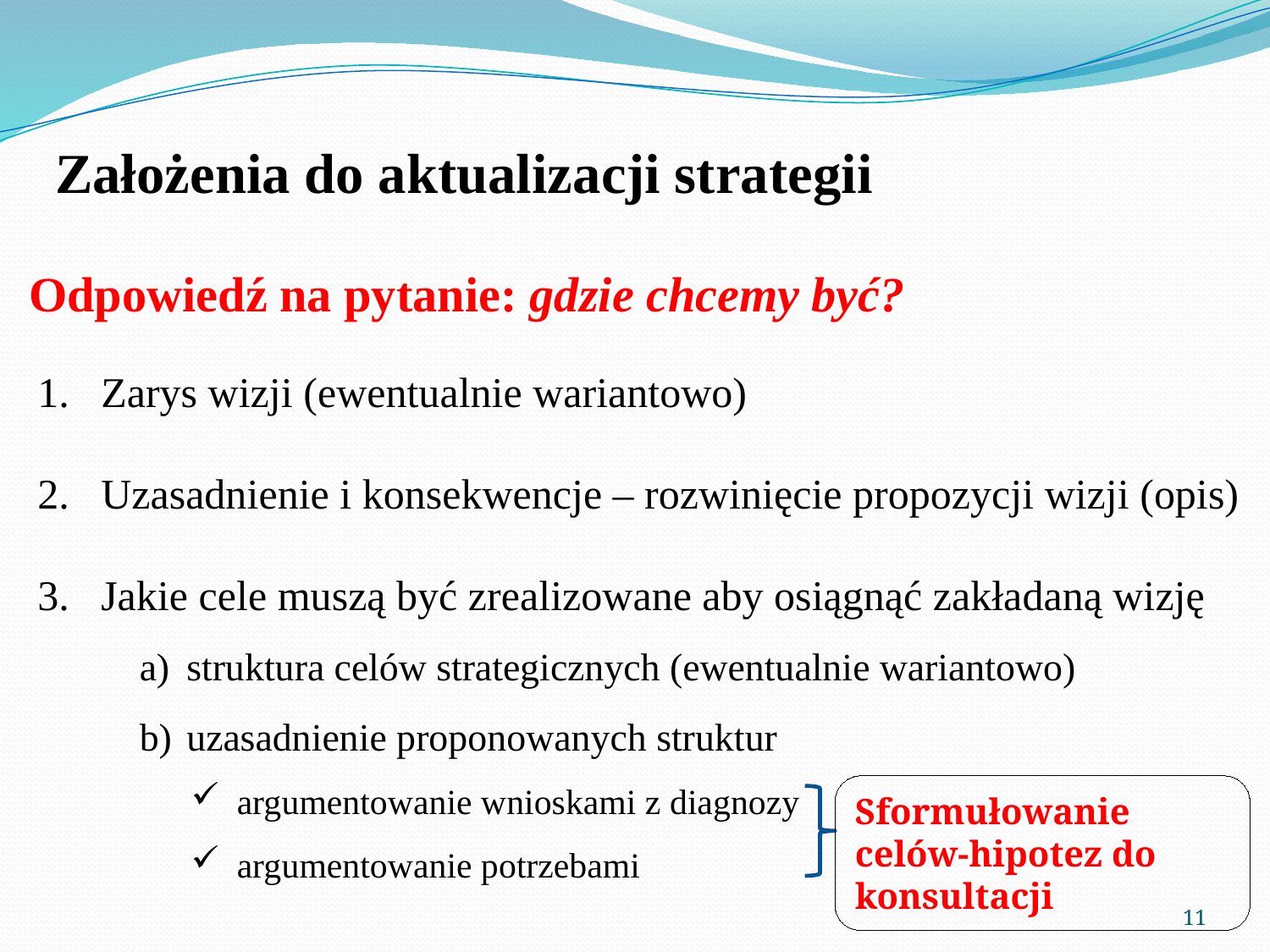

# Założenia do aktualizacji strategii
Odpowiedź na pytanie: gdzie chcemy być?
Zarys wizji (ewentualnie wariantowo)

Uzasadnienie i konsekwencje – rozwinięcie propozycji wizji (opis)

Jakie cele muszą być zrealizowane aby osiągnąć zakładaną wizję
struktura celów strategicznych (ewentualnie wariantowo)
uzasadnienie proponowanych struktur
argumentowanie wnioskami z diagnozy
argumentowanie potrzebami
Sformułowanie celów-hipotez do konsultacji

11